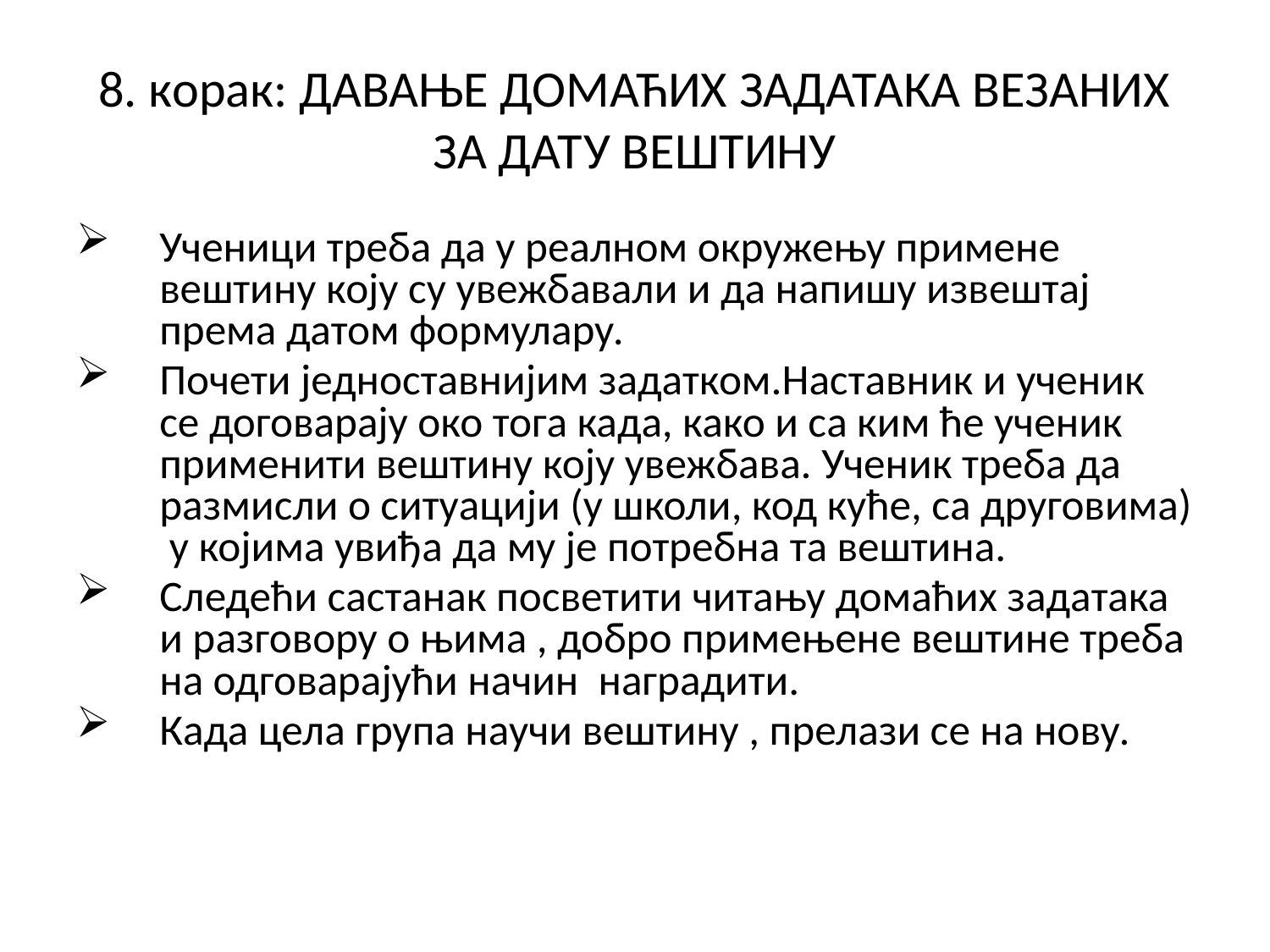

# 8. корак: ДАВАЊЕ ДОМАЋИХ ЗАДАТАКА ВЕЗАНИХ ЗА ДАТУ ВЕШТИНУ
Ученици треба да у реалном окружењу примене вештину коју су увежбавали и да напишу извештај према датом формулару.
Почети једноставнијим задатком.Наставник и ученик се договарају око тога када, како и са ким ће ученик применити вештину коју увежбава. Ученик треба да размисли о ситуацији (у школи, код куће, са друговима)  у којима увиђа да му је потребна та вештина.
Следећи састанак посветити читању домаћих задатака и разговору о њима , добро примењене вештине треба на одговарајући начин  наградити.
Када цела група научи вештину , прелази се на нову.